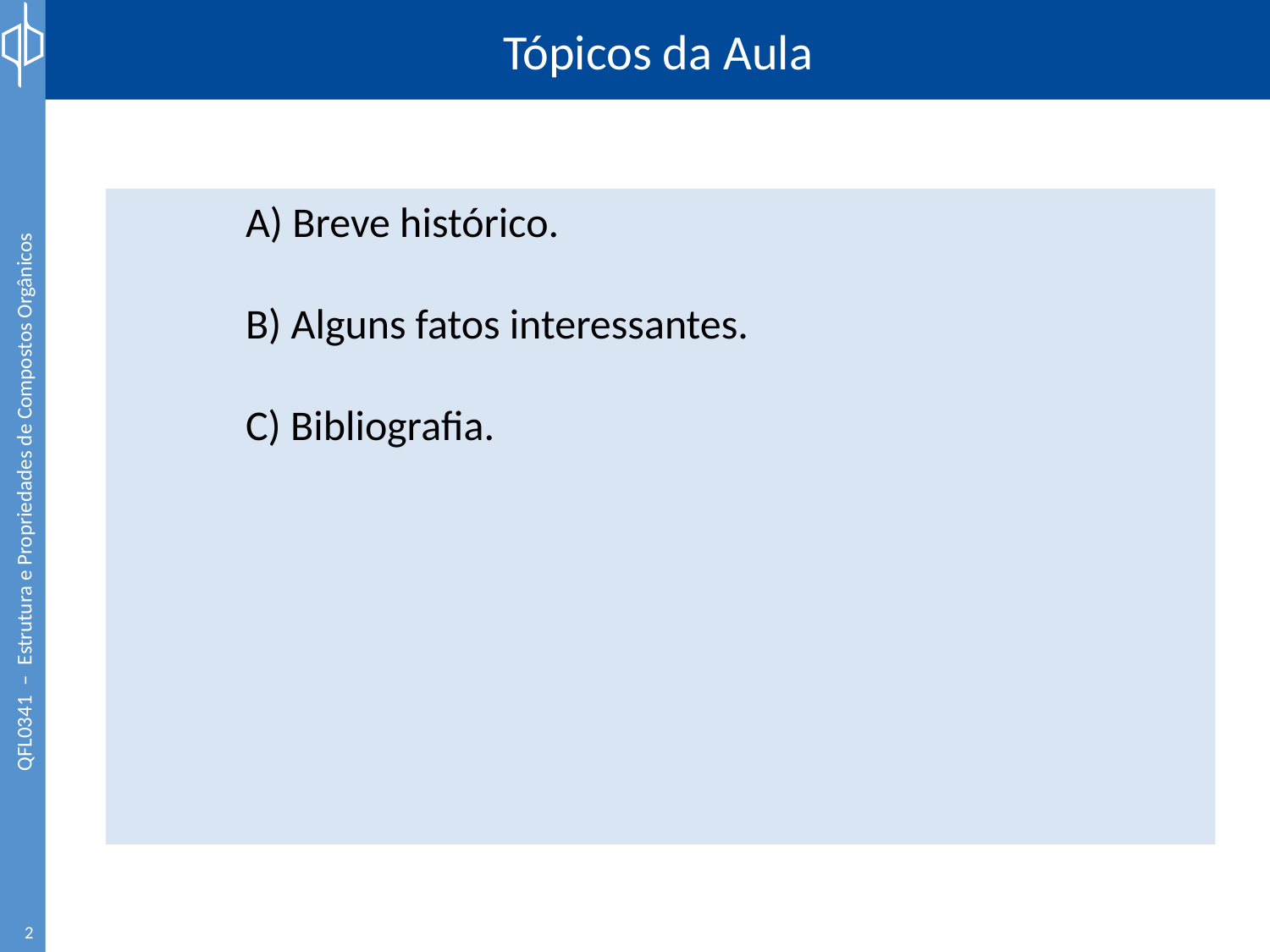

# Tópicos da Aula

	A) Breve histórico.

	B) Alguns fatos interessantes.

	C) Bibliografia.

2